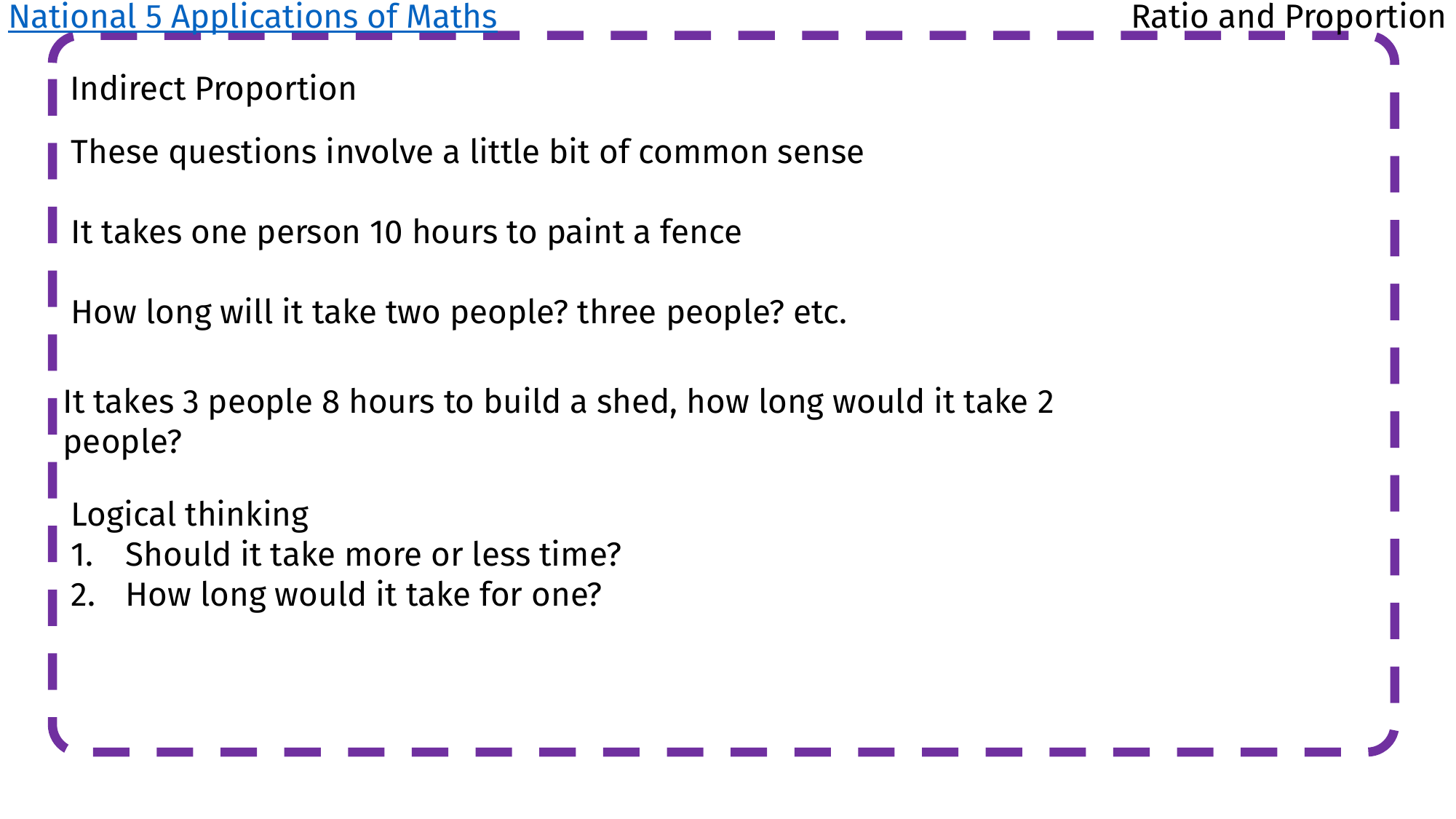

National 5 Applications of Maths
Ratio and Proportion

Indirect Proportion
These questions involve a little bit of common sense

It takes one person 10 hours to paint a fence

How long will it take two people? three people? etc.

It takes 3 people 8 hours to build a shed, how long would it take 2 people?
Logical thinking
Should it take more or less time?
How long would it take for one?